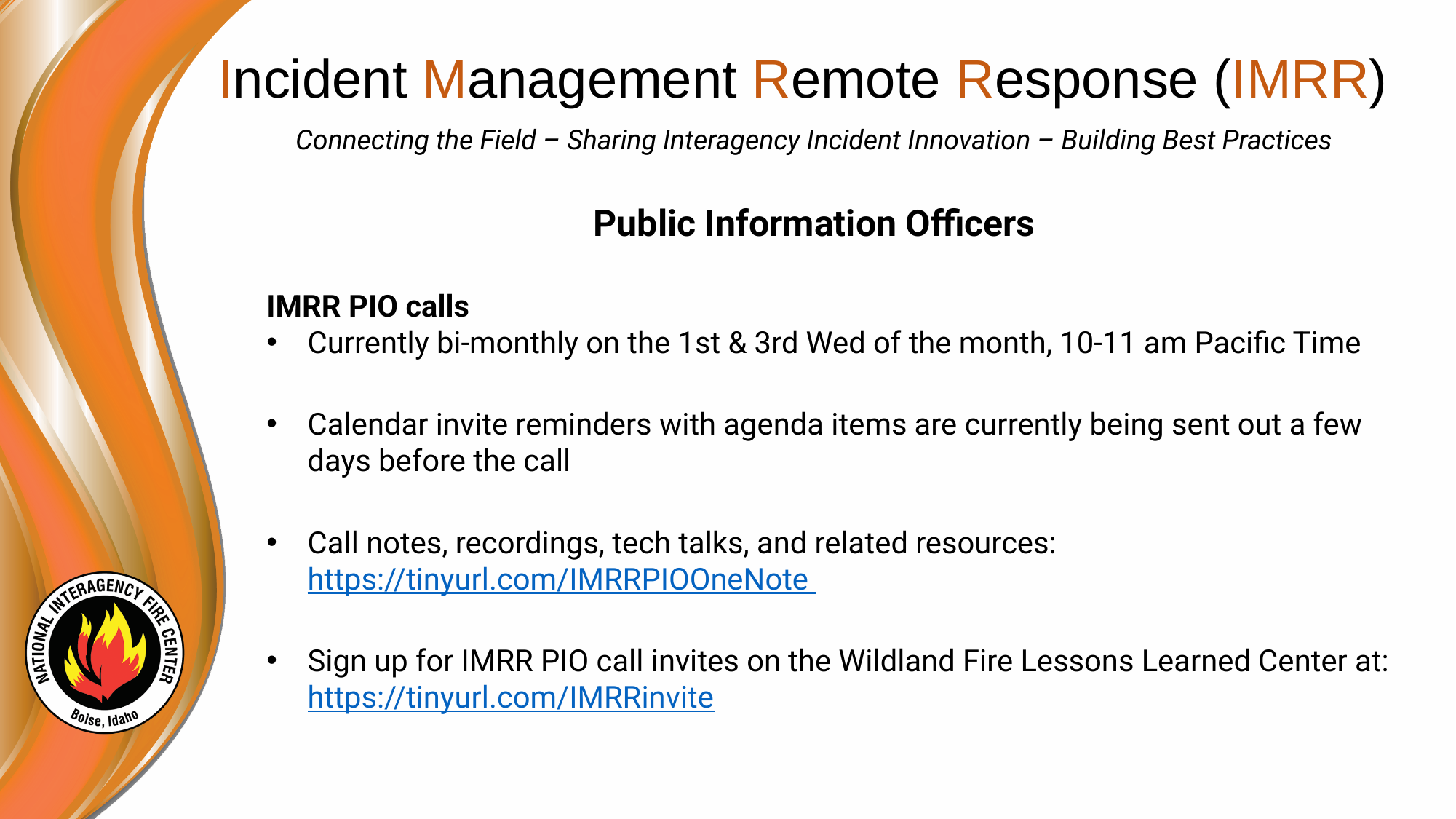

# Incident Management Remote Response (IMRR)
Connecting the Field – Sharing Interagency Incident Innovation – Building Best Practices
Public Information Officers

IMRR PIO calls
Currently bi-monthly on the 1st & 3rd Wed of the month, 10-11 am Pacific Time
Calendar invite reminders with agenda items are currently being sent out a few days before the call
Call notes, recordings, tech talks, and related resources: https://tinyurl.com/IMRRPIOOneNote
Sign up for IMRR PIO call invites on the Wildland Fire Lessons Learned Center at: https://tinyurl.com/IMRRinvite